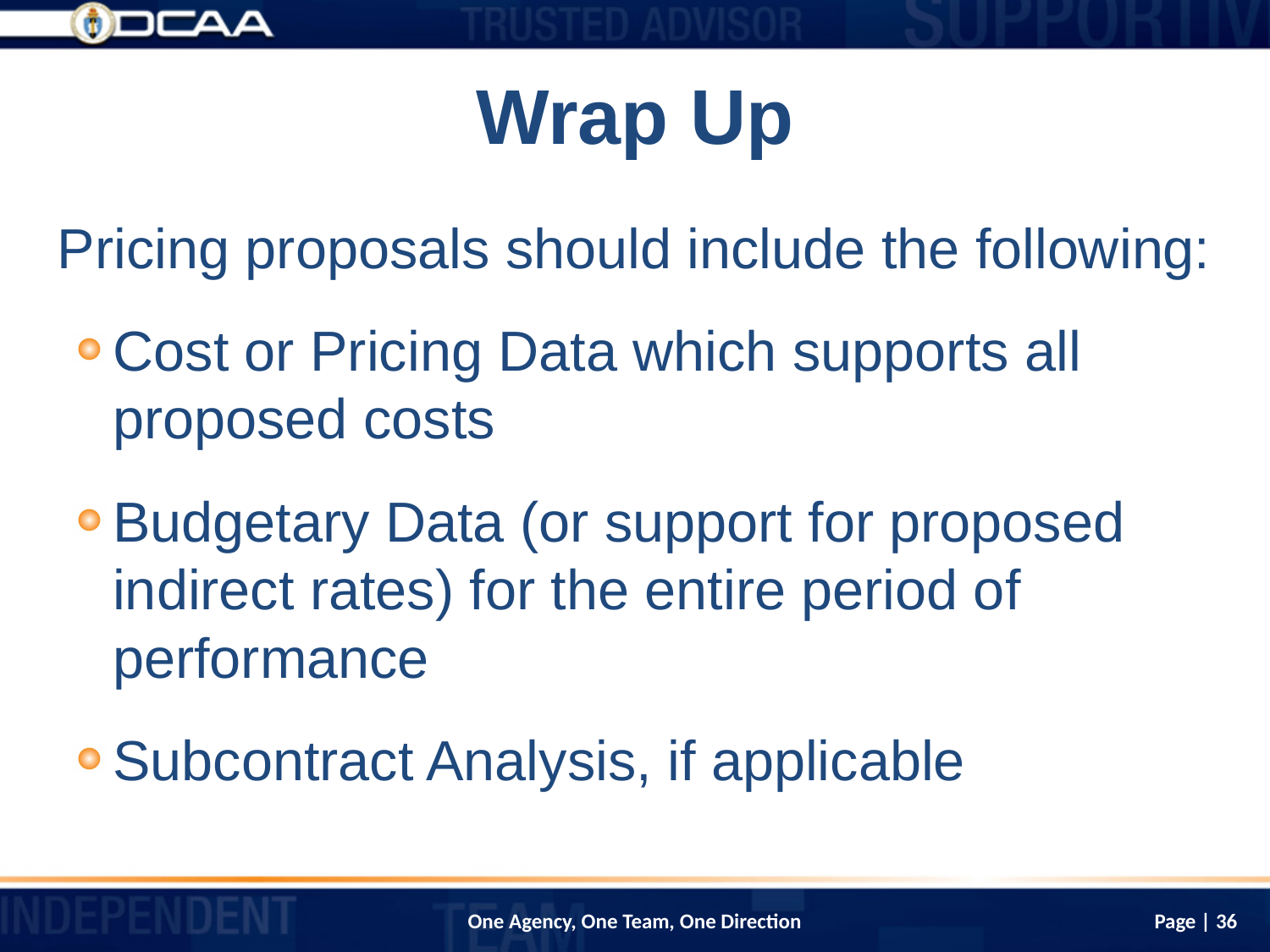

# Wrap Up
Pricing proposals should include the following:
Cost or Pricing Data which supports all proposed costs
Budgetary Data (or support for proposed indirect rates) for the entire period of performance
Subcontract Analysis, if applicable
Page | 36